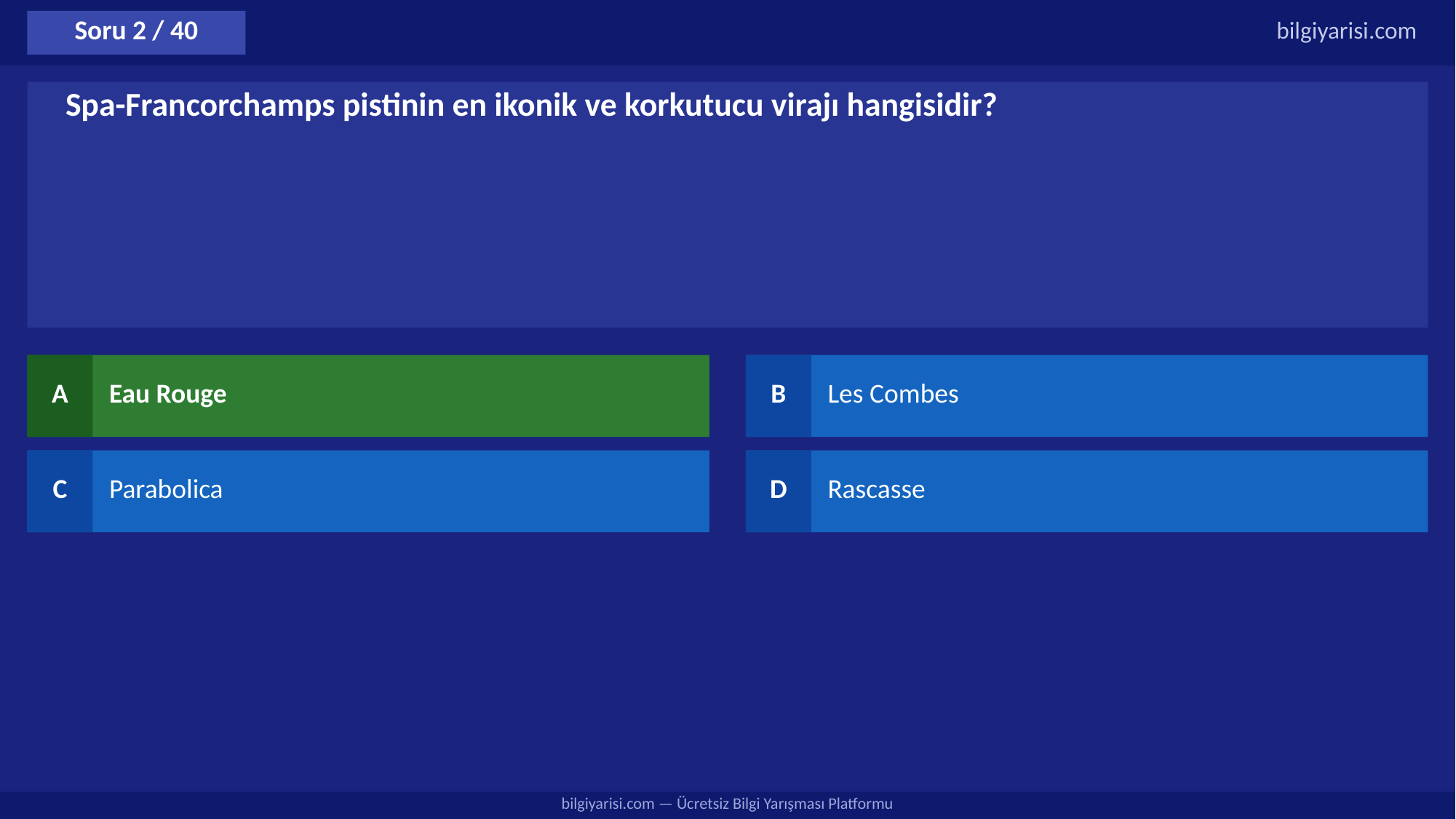

Soru 2 / 40
bilgiyarisi.com

Spa-Francorchamps pistinin en ikonik ve korkutucu virajı hangisidir?

A
Eau Rouge

B
Les Combes

C
Parabolica

D
Rascasse
bilgiyarisi.com — Ücretsiz Bilgi Yarışması Platformu